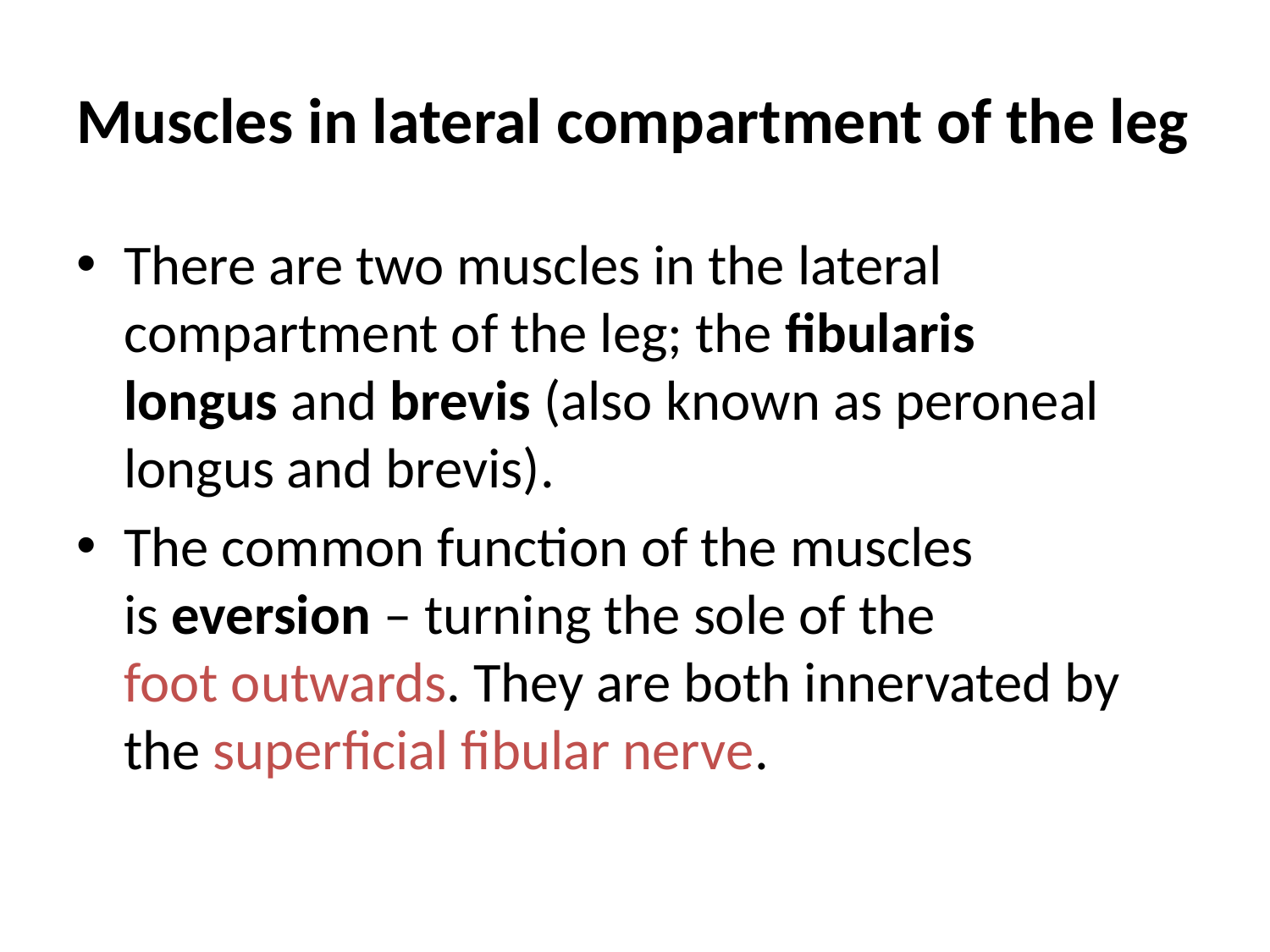

# Muscles in lateral compartment of the leg
There are two muscles in the lateral compartment of the leg; the fibularis longus and brevis (also known as peroneal longus and brevis).
The common function of the muscles is eversion – turning the sole of the foot outwards. They are both innervated by the superficial fibular nerve.